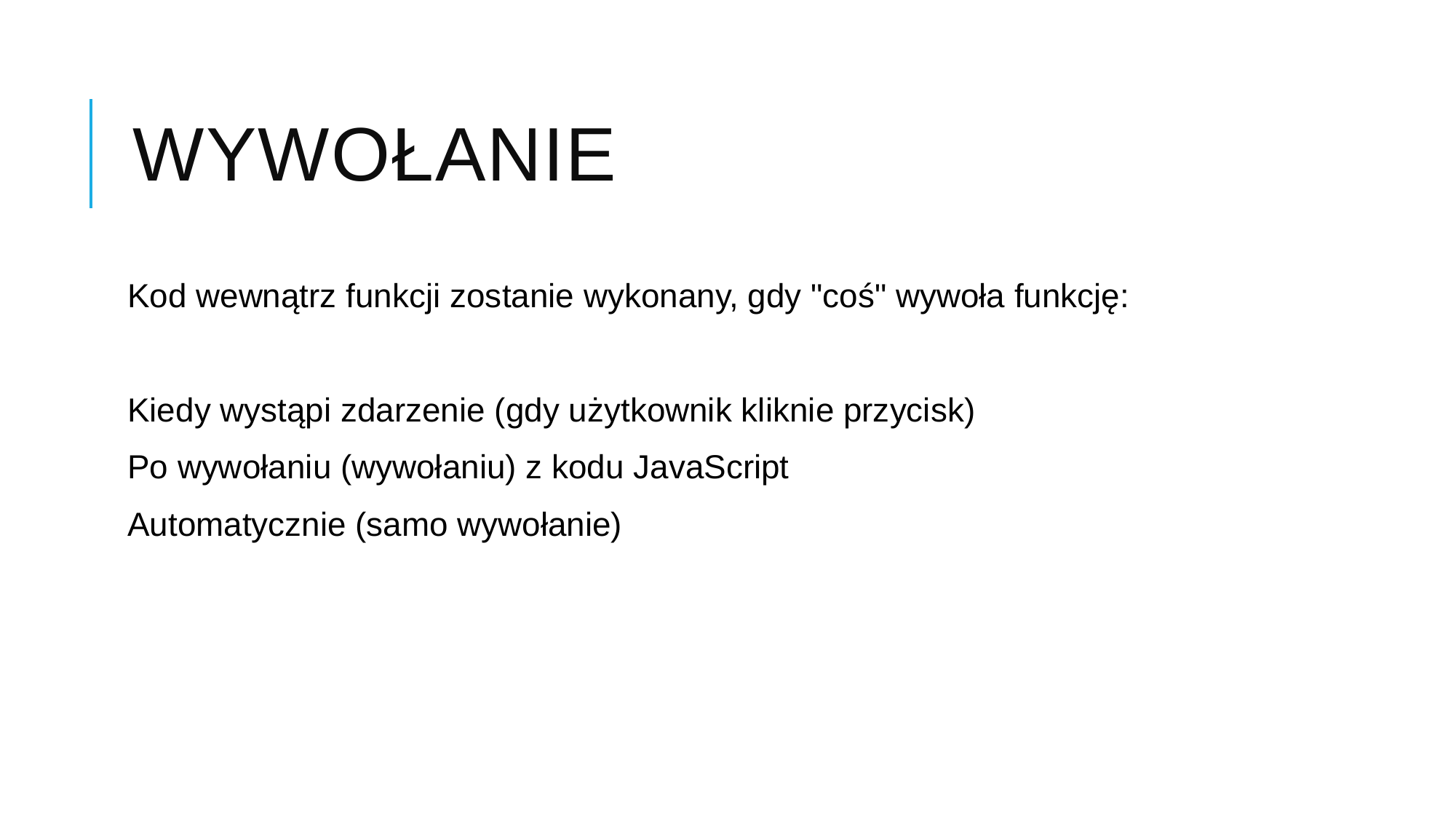

# Wywołanie
Kod wewnątrz funkcji zostanie wykonany, gdy "coś" wywoła funkcję:

Kiedy wystąpi zdarzenie (gdy użytkownik kliknie przycisk)
Po wywołaniu (wywołaniu) z kodu JavaScript
Automatycznie (samo wywołanie)